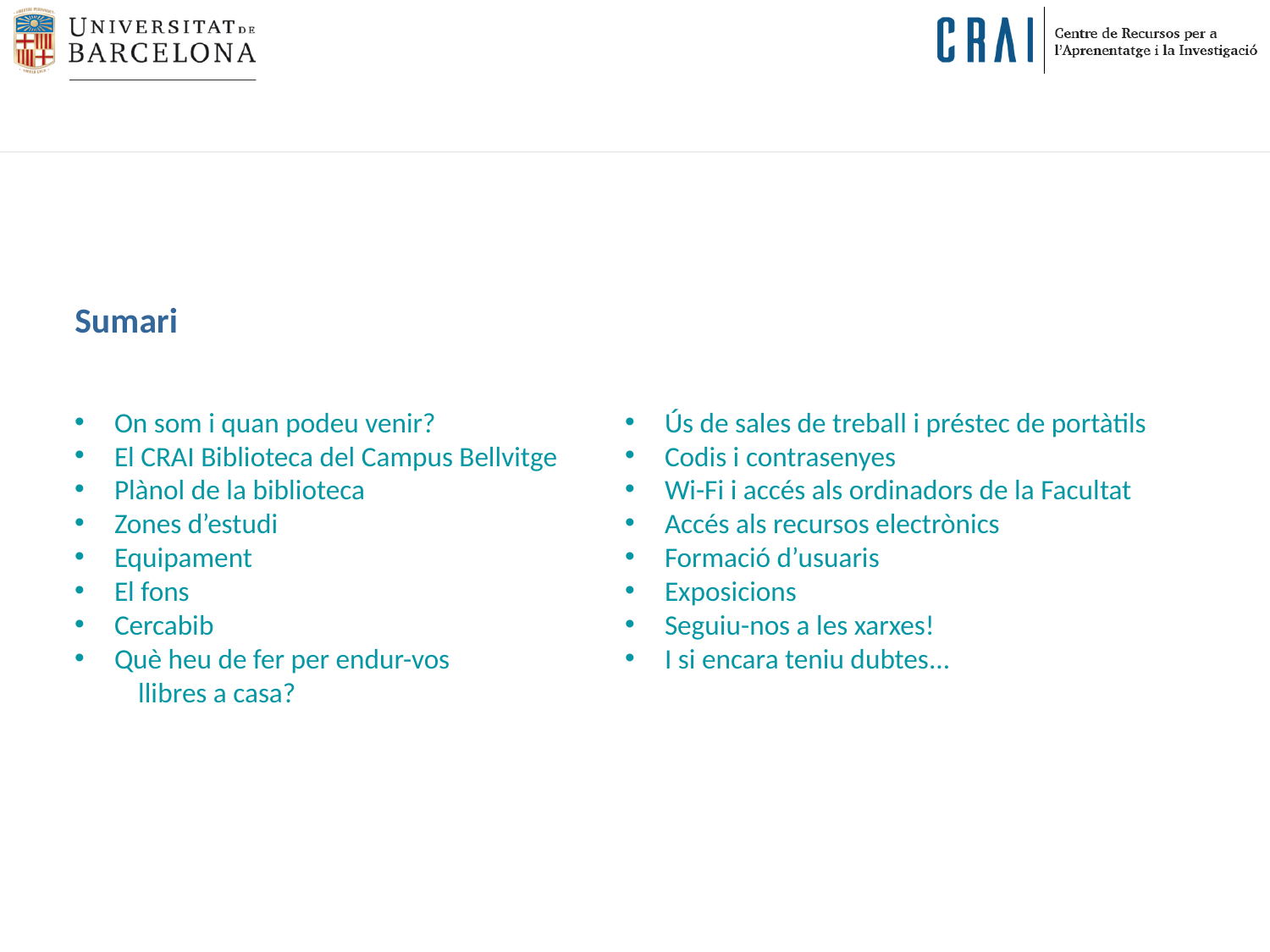

Sumari
On som i quan podeu venir?
El CRAI Biblioteca del Campus Bellvitge
Plànol de la biblioteca
Zones d’estudi
Equipament
El fons
Cercabib
Què heu de fer per endur-vos
llibres a casa?

Què teniu en préstec? El meu compte
Ús de sales de treball i préstec de portàtils
Codis i contrasenyes
Wi-Fi i accés als ordinadors de la Facultat
Accés als recursos electrònics
Formació d’usuaris
Exposicions
Seguiu-nos a les xarxes!
I si encara teniu dubtes...